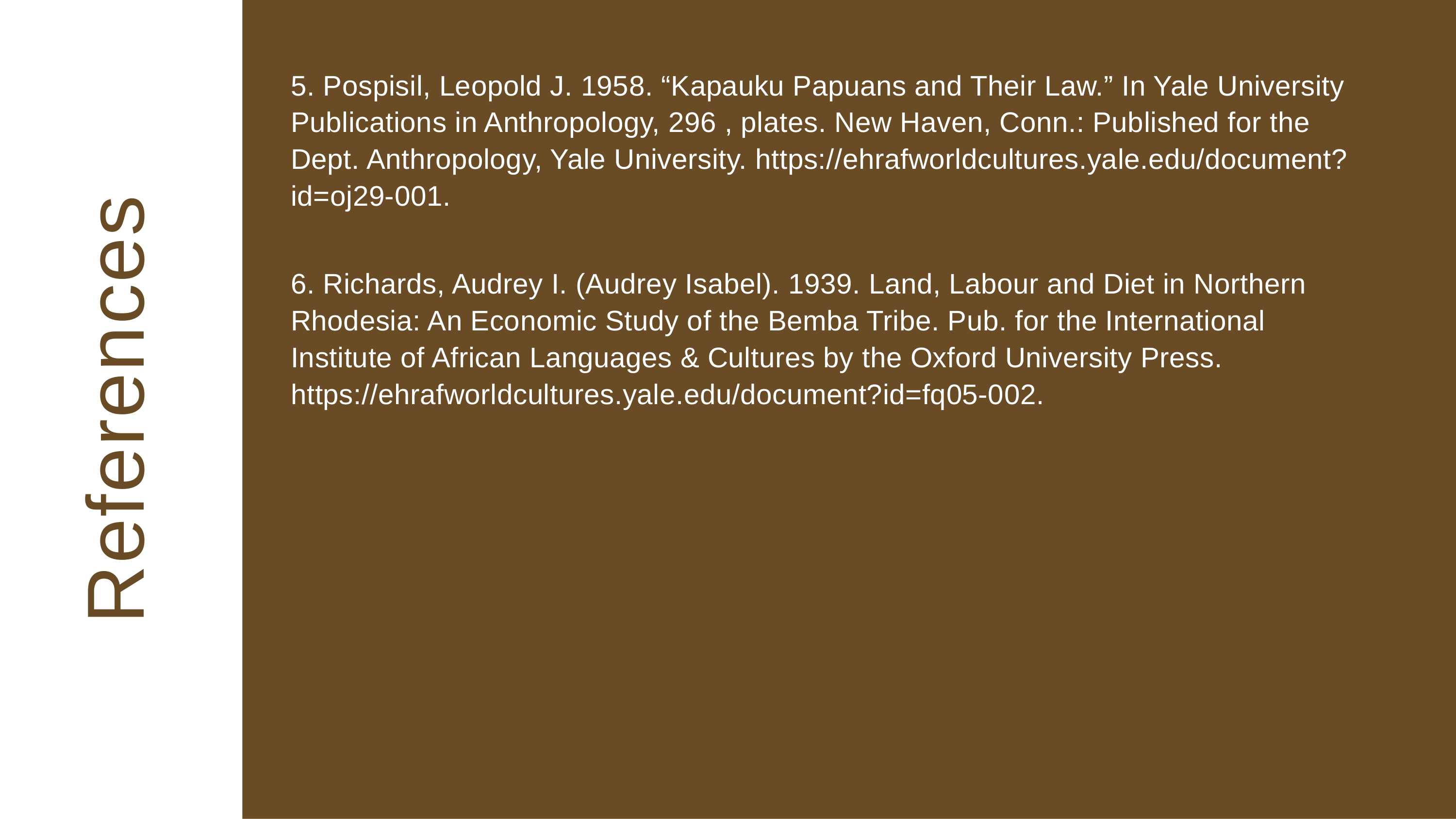

5. Pospisil, Leopold J. 1958. “Kapauku Papuans and Their Law.” In Yale University Publications in Anthropology, 296 , plates. New Haven, Conn.: Published for the Dept. Anthropology, Yale University. https://ehrafworldcultures.yale.edu/document?id=oj29-001.
6. Richards, Audrey I. (Audrey Isabel). 1939. Land, Labour and Diet in Northern Rhodesia: An Economic Study of the Bemba Tribe. Pub. for the International Institute of African Languages & Cultures by the Oxford University Press. https://ehrafworldcultures.yale.edu/document?id=fq05-002.
References